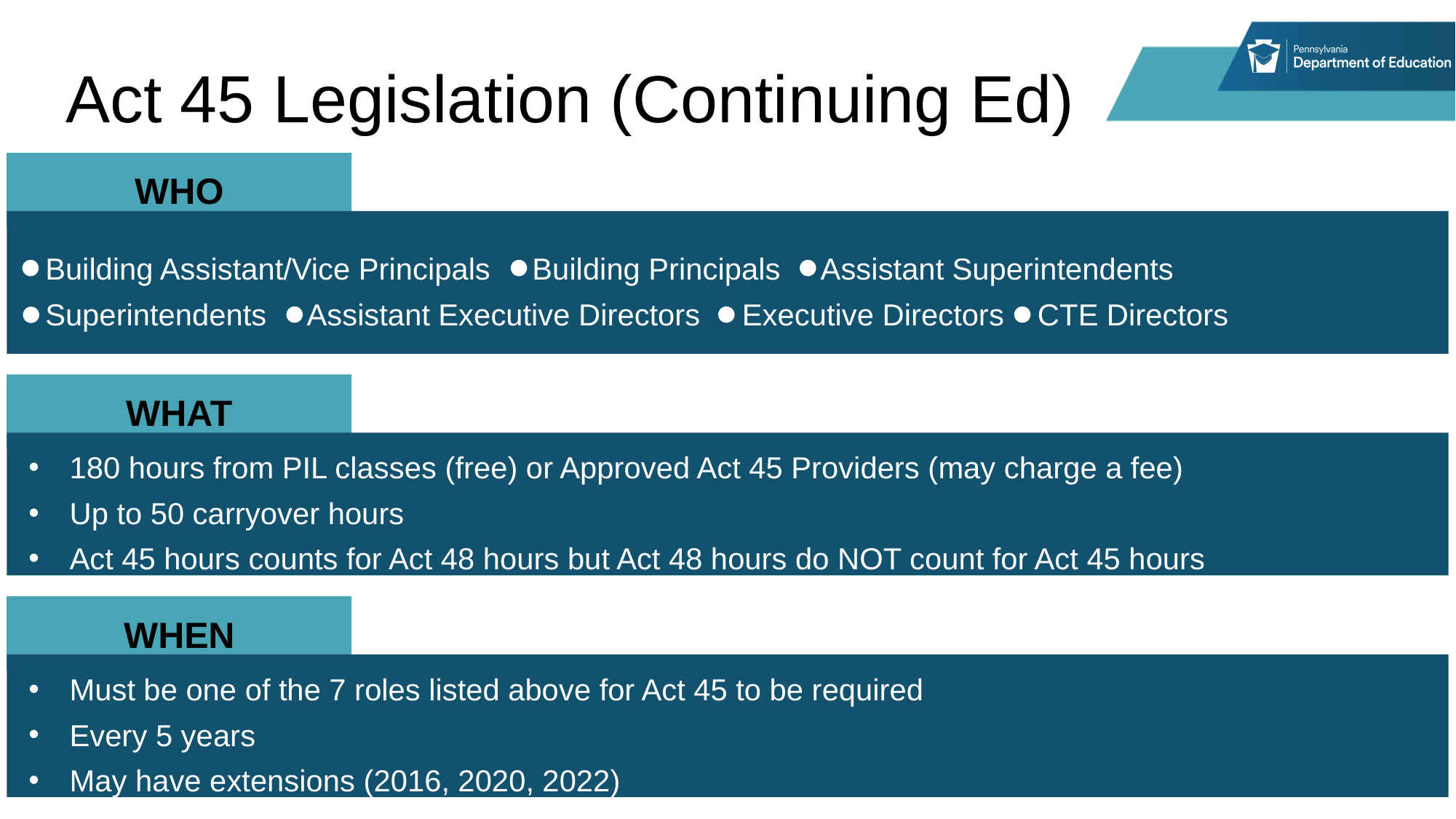

# Act 45 Legislation (Continuing Ed)
WHO
  Building Assistant/Vice Principals     Building Principals     Assistant Superintendents
  Superintendents     Assistant Executive Directors     Executive Directors    CTE Directors

WHAT
180 hours from PIL classes (free) or Approved Act 45 Providers (may charge a fee)
Up to 50 carryover hours
Act 45 hours counts for Act 48 hours but Act 48 hours do NOT count for Act 45 hours
WHEN
Must be one of the 7 roles listed above for Act 45 to be required
Every 5 years
May have extensions (2016, 2020, 2022)
1/16/2025
5